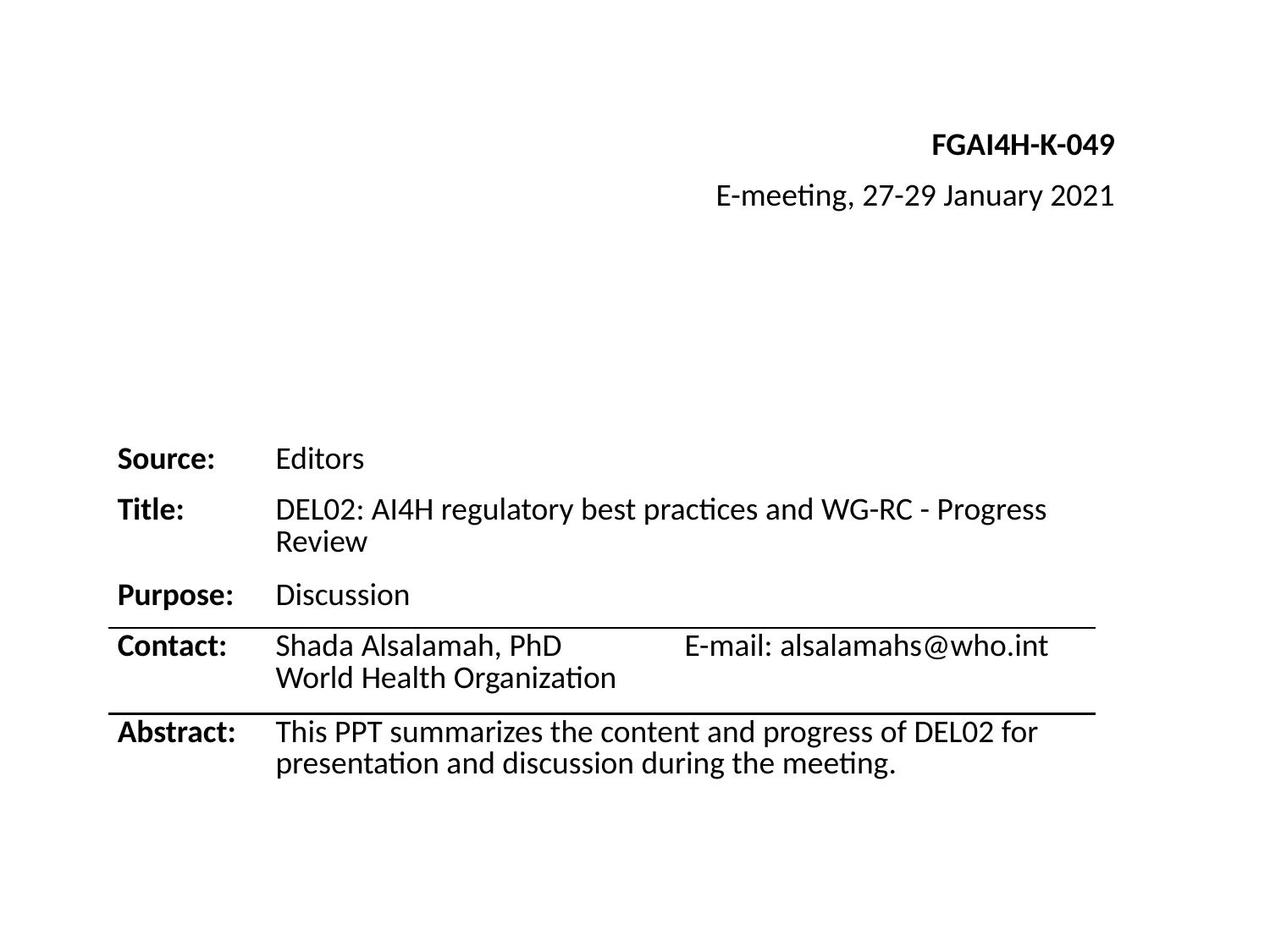

FGAI4H-K-049
E-meeting, 27-29 January 2021
| Source: | Editors |  |
| --- | --- | --- |
| Title: | DEL02: AI4H regulatory best practices and WG-RC - Progress Review |  |
| Purpose: | Discussion |  |
| Contact: | Shada Alsalamah, PhD World Health Organization | E-mail: alsalamahs@who.int |
| Abstract: | This PPT summarizes the content and progress of DEL02 for presentation and discussion during the meeting. |  |